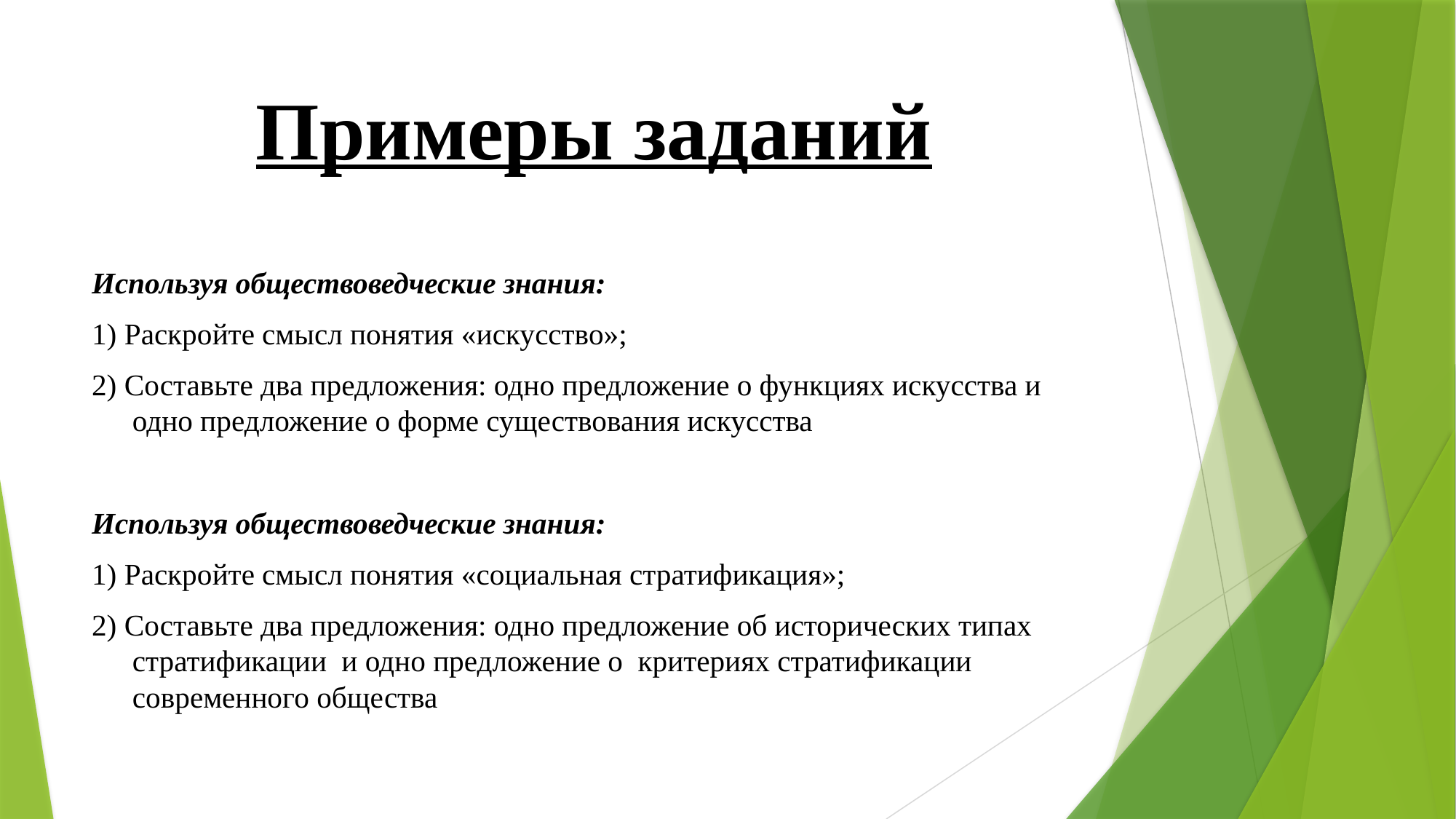

# Примеры заданий
Используя обществоведческие знания:
1) Раскройте смысл понятия «искусство»;
2) Составьте два предложения: одно предложение о функциях искусства и одно предложение о форме существования искусства

Используя обществоведческие знания:
1) Раскройте смысл понятия «социальная стратификация»;
2) Составьте два предложения: одно предложение об исторических типах стратификации  и одно предложение о  критериях стратификации современного общества